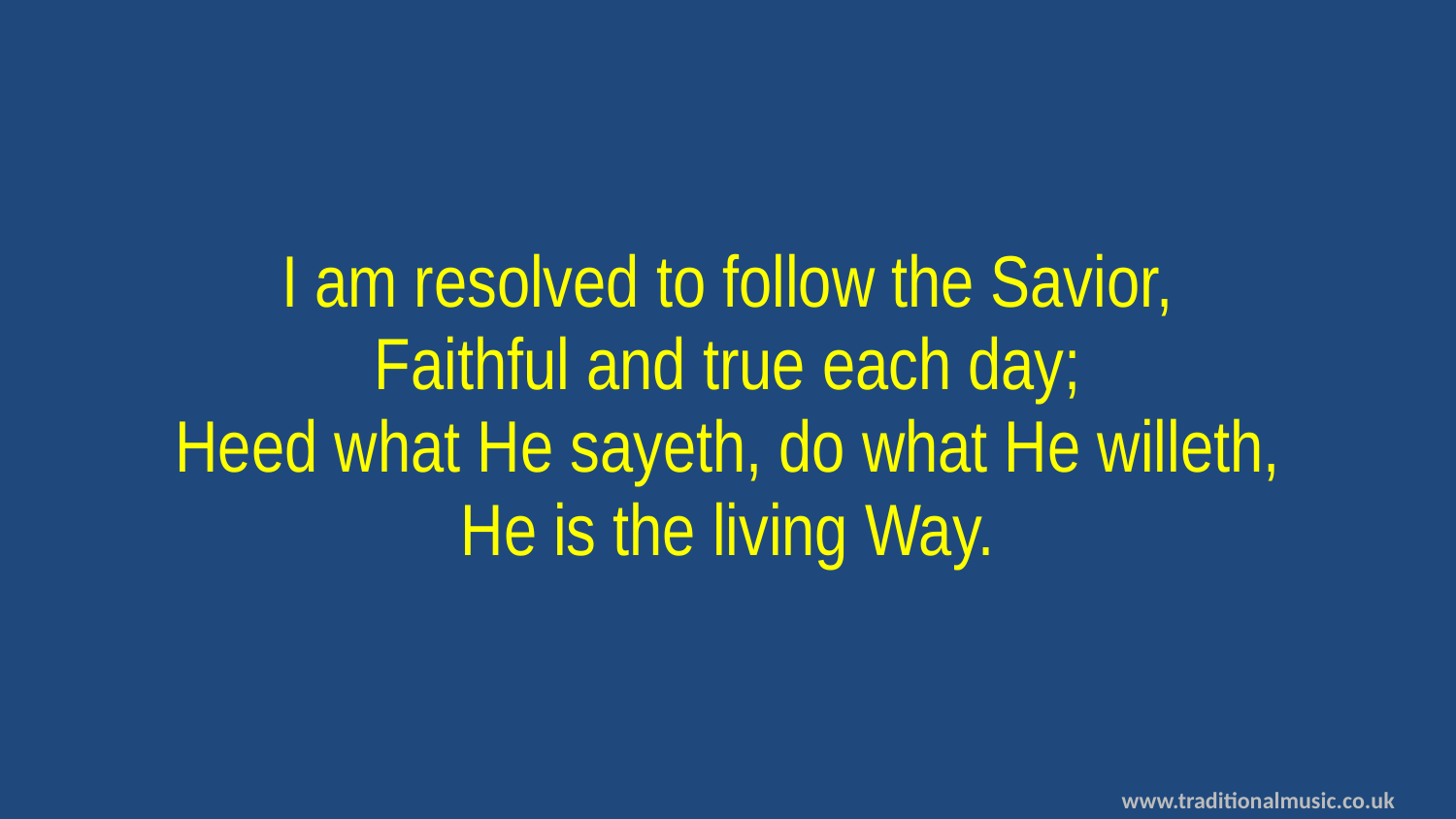

I am resolved to follow the Savior,
Faithful and true each day;
Heed what He sayeth, do what He willeth,
He is the living Way.